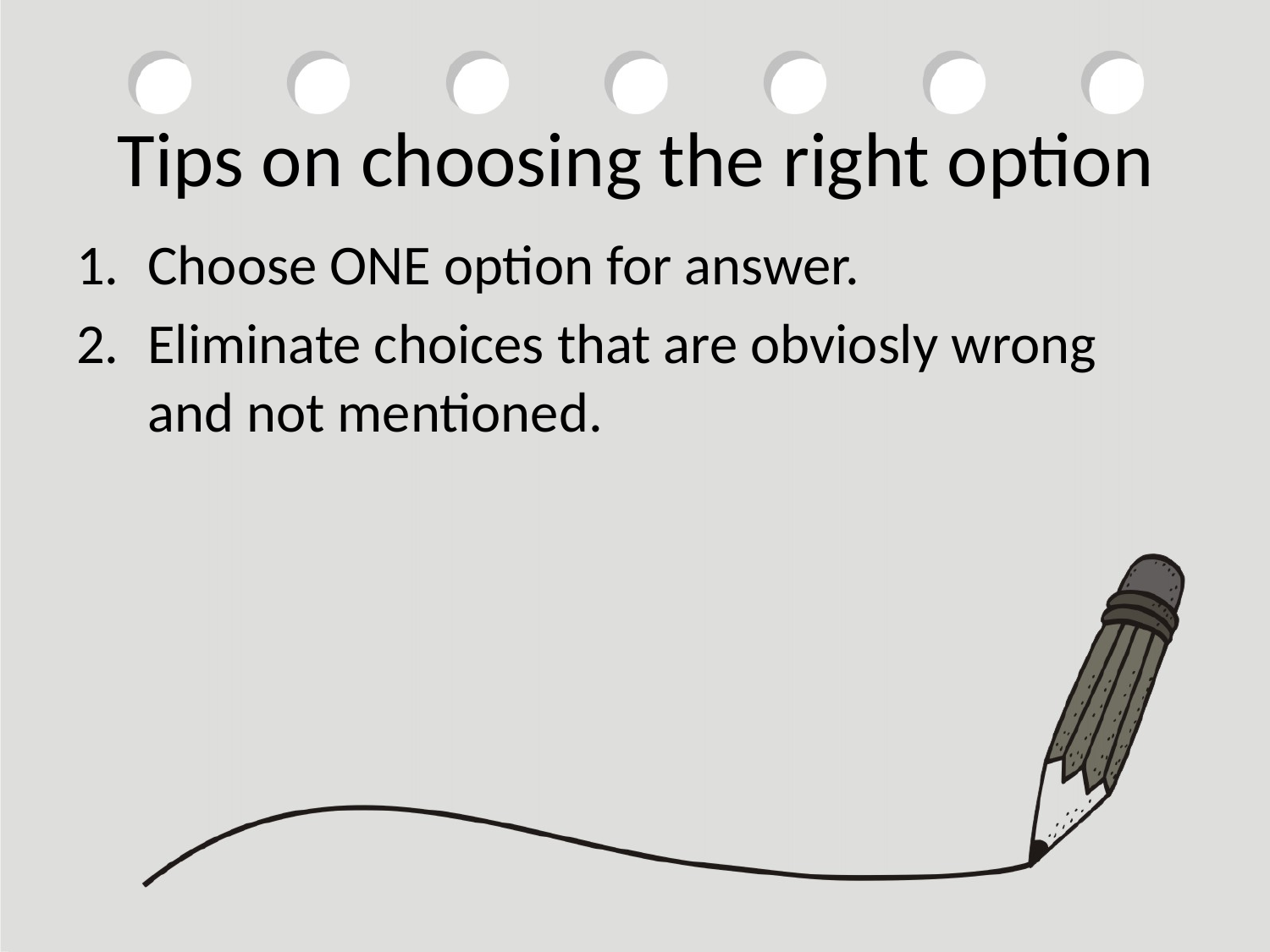

# Tips on choosing the right option
Choose ONE option for answer.
Eliminate choices that are obviosly wrong and not mentioned.